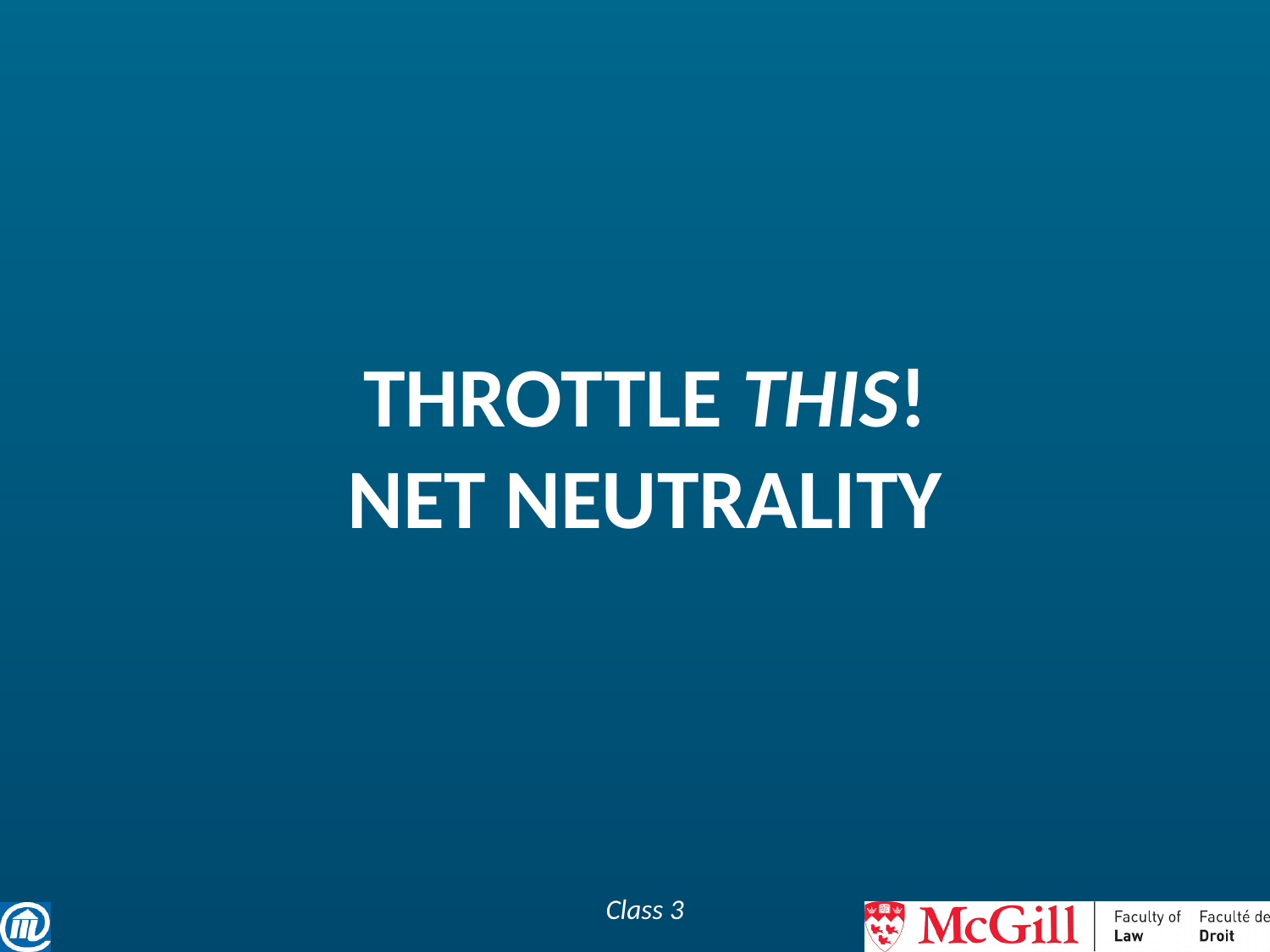

# THROTTLE THIS! Net neutrality
Class 3